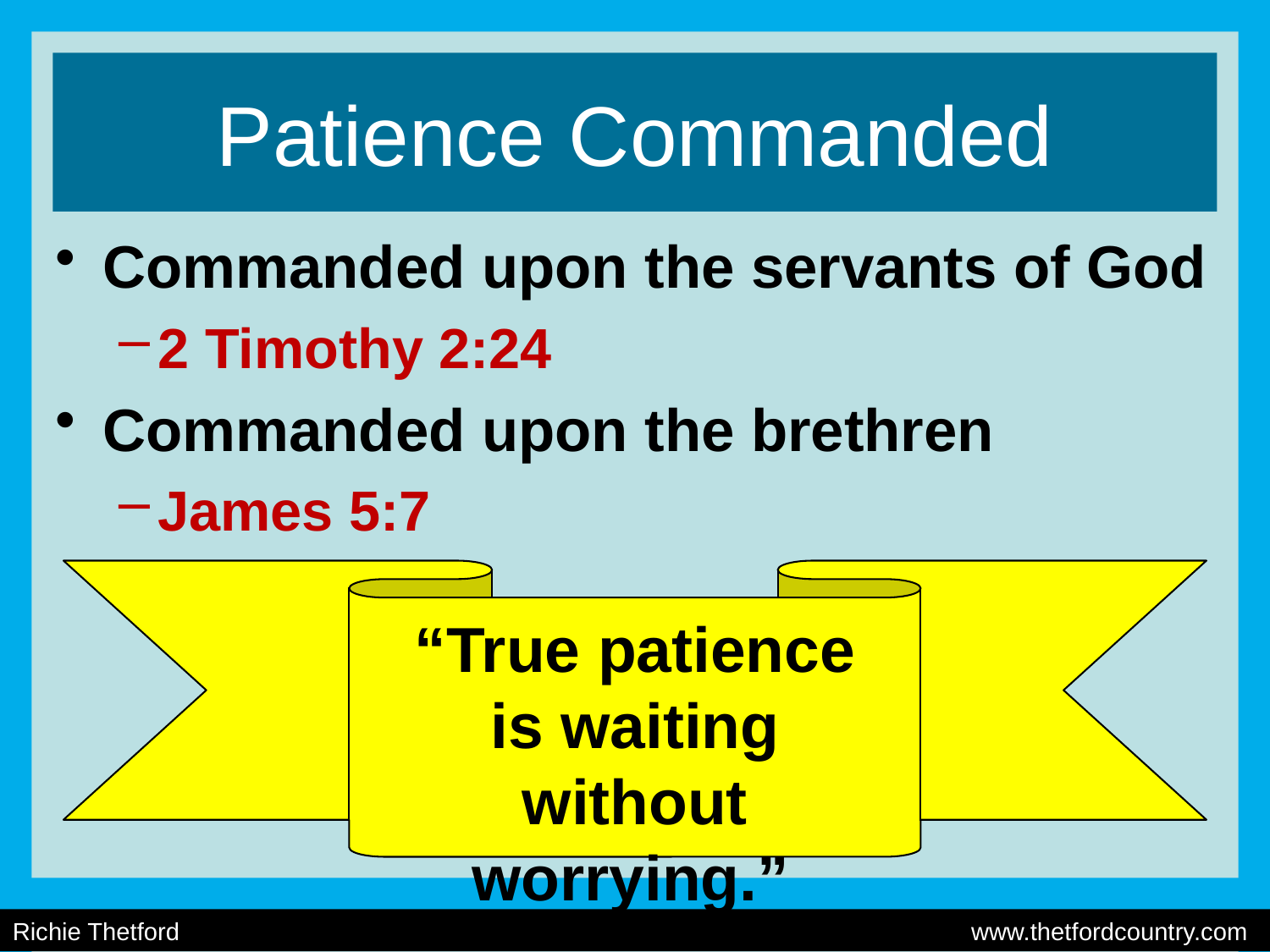

# Patience Commanded
Commanded upon the servants of God
2 Timothy 2:24
Commanded upon the brethren
James 5:7

“True patience is waiting without worrying.”

Richie Thetford						          www.thetfordcountry.com